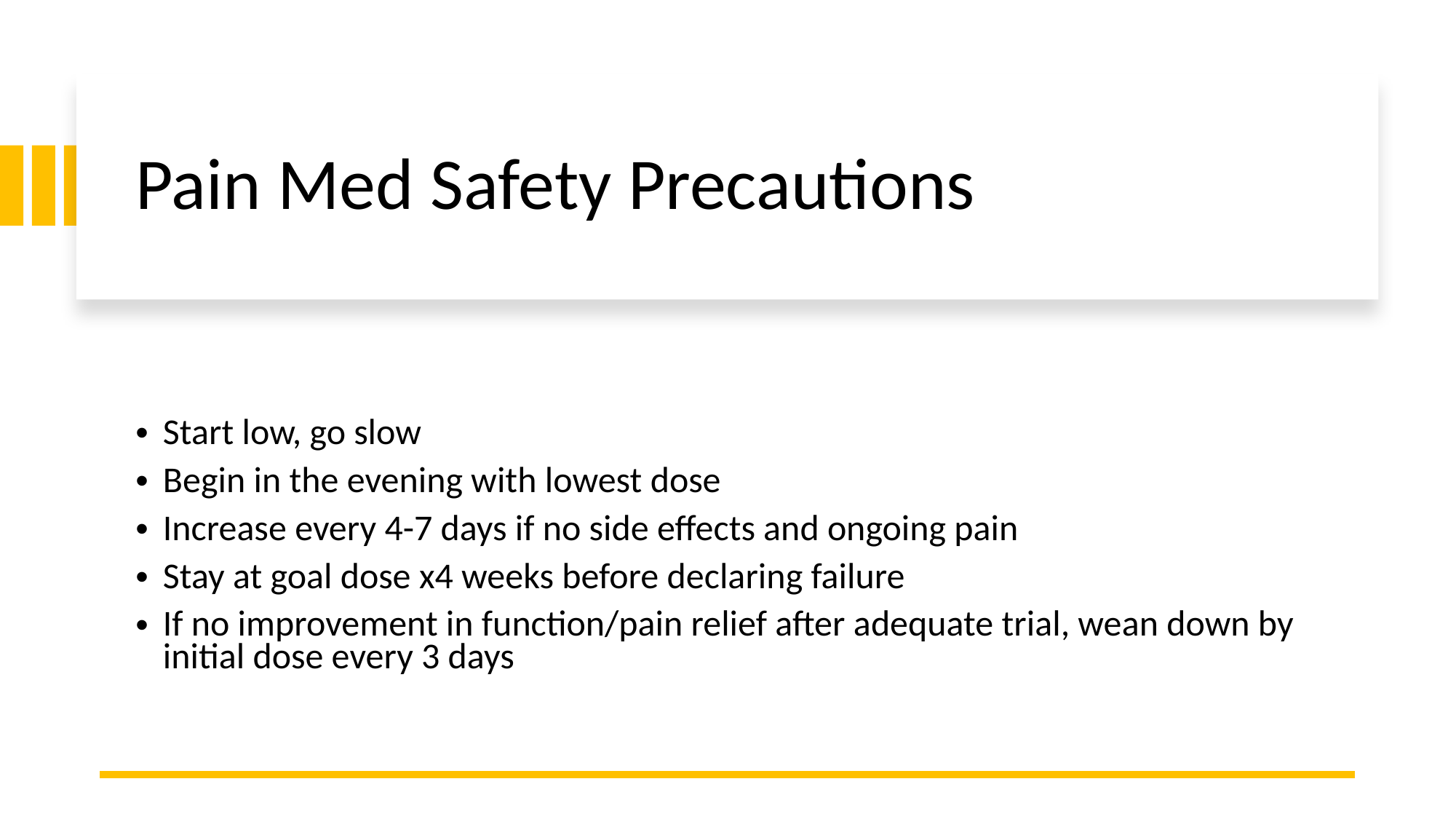

# Pain Med Safety Precautions

Start low, go slow
Begin in the evening with lowest dose
Increase every 4-7 days if no side effects and ongoing pain
Stay at goal dose x4 weeks before declaring failure
If no improvement in function/pain relief after adequate trial, wean down by initial dose every 3 days